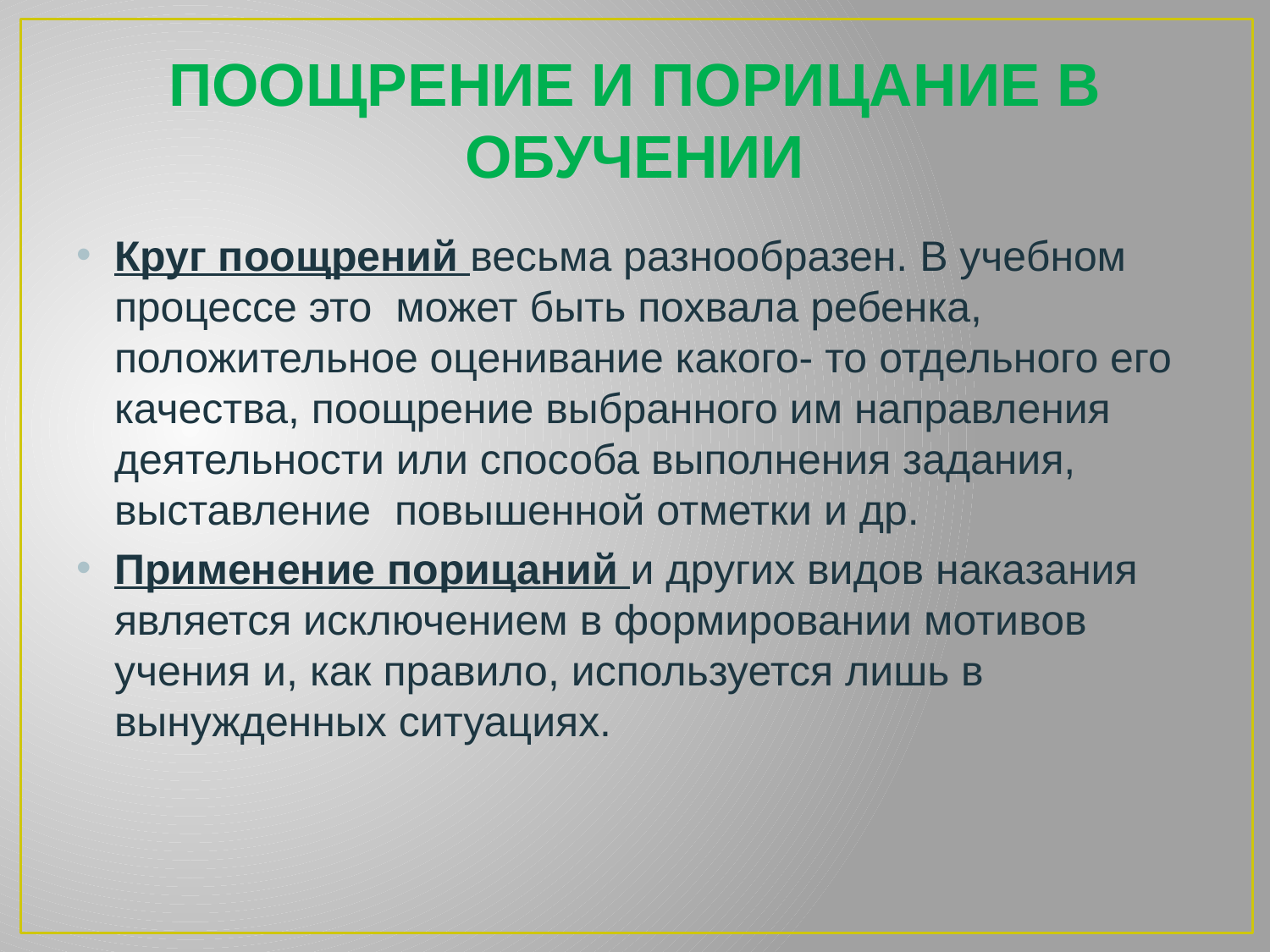

# Поощрение и порицание в обучении
Круг поощрений весьма разнообразен. В учебном процессе это  может быть похвала ребенка, положительное оценивание какого- то отдельного его качества, поощрение выбранного им направления деятельности или способа выполнения задания, выставление  повышенной отметки и др.
Применение порицаний и других видов наказания является исключением в формировании мотивов учения и, как правило, используется лишь в вынужденных ситуациях.